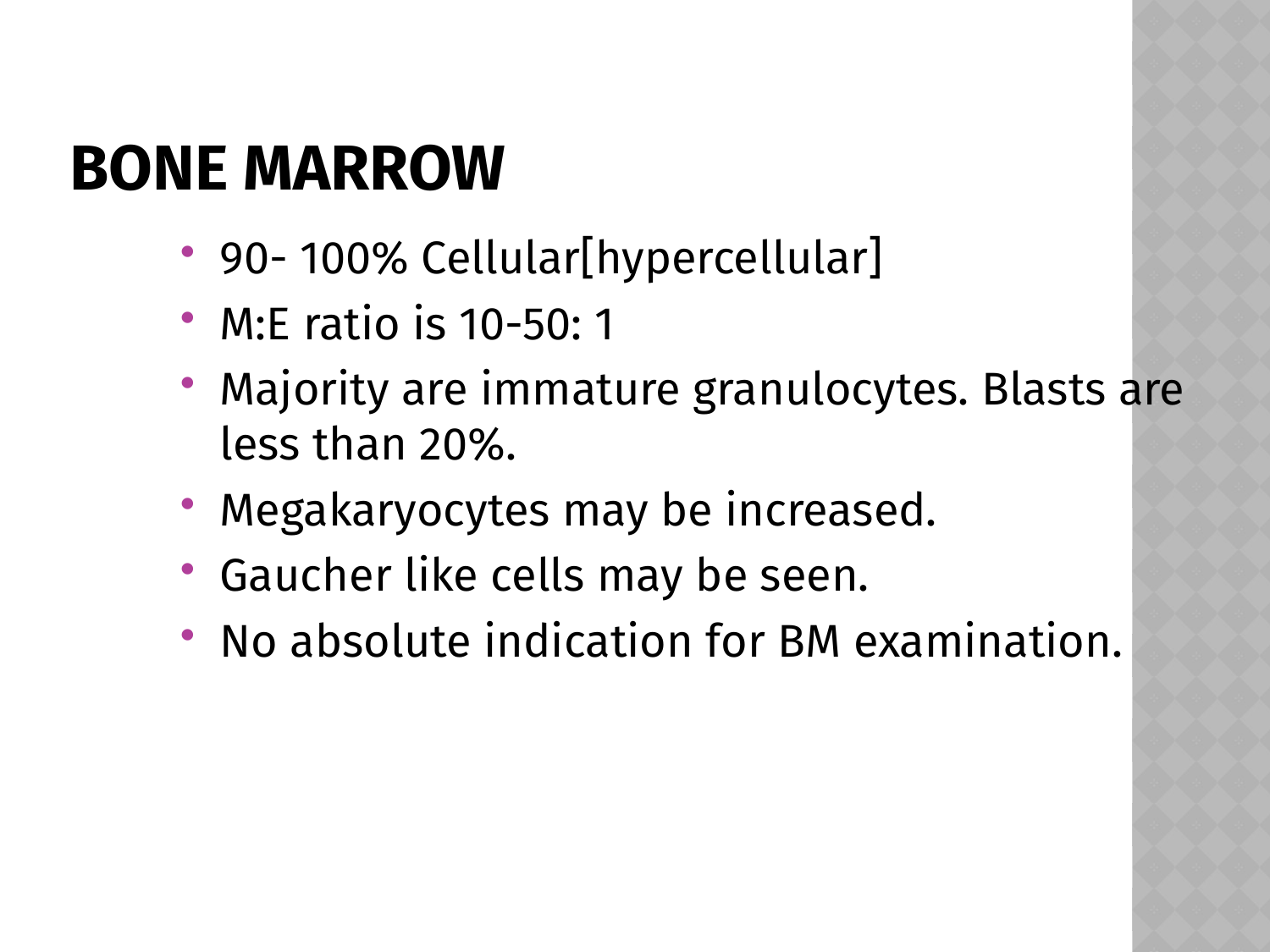

# BONE MARROW
90- 100% Cellular[hypercellular]
M:E ratio is 10-50: 1
Majority are immature granulocytes. Blasts are less than 20%.
Megakaryocytes may be increased.
Gaucher like cells may be seen.
No absolute indication for BM examination.